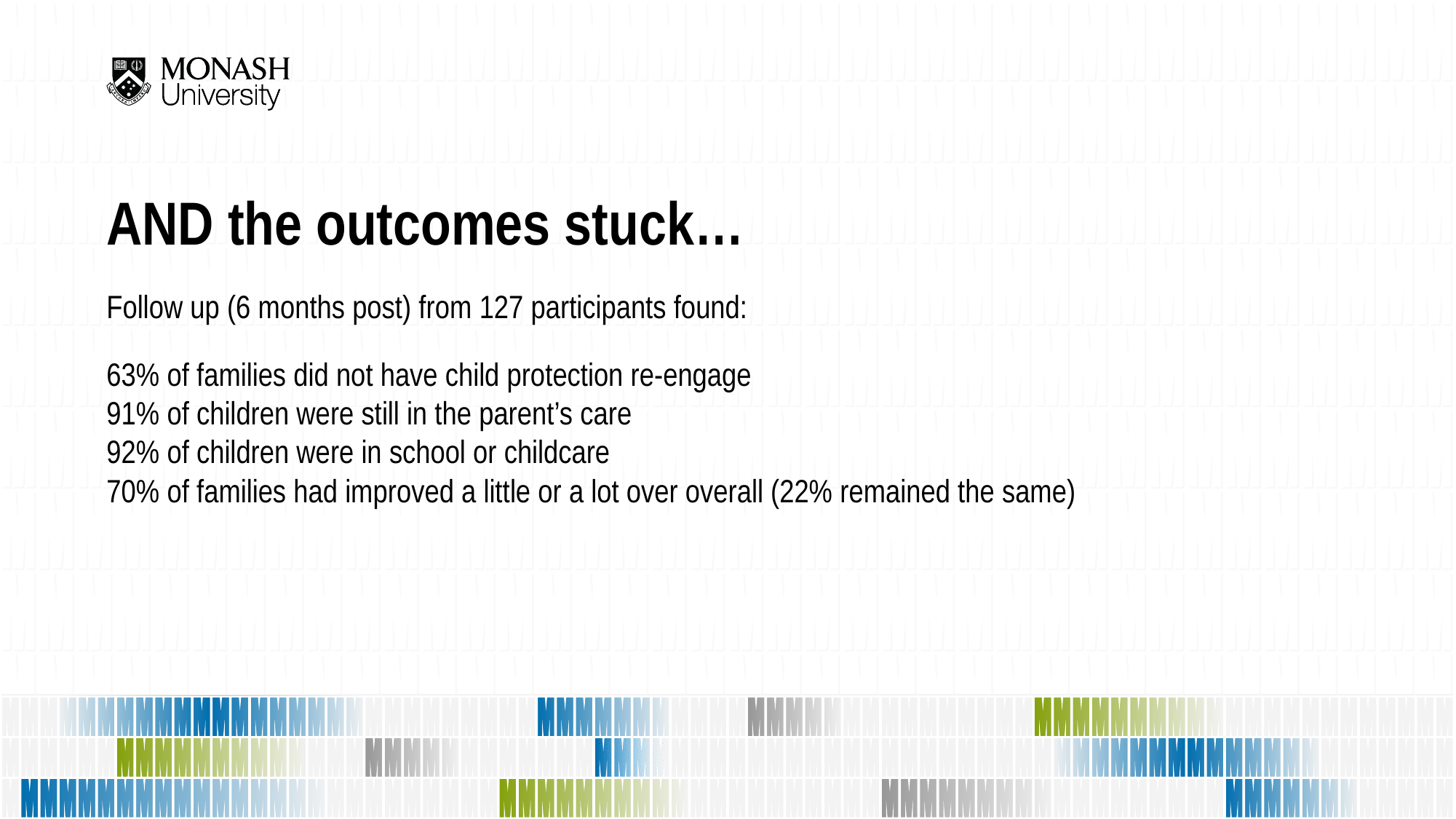

AND the outcomes stuck…

Follow up (6 months post) from 127 participants found:

63% of families did not have child protection re-engage
91% of children were still in the parent’s care
92% of children were in school or childcare
70% of families had improved a little or a lot over overall (22% remained the same)